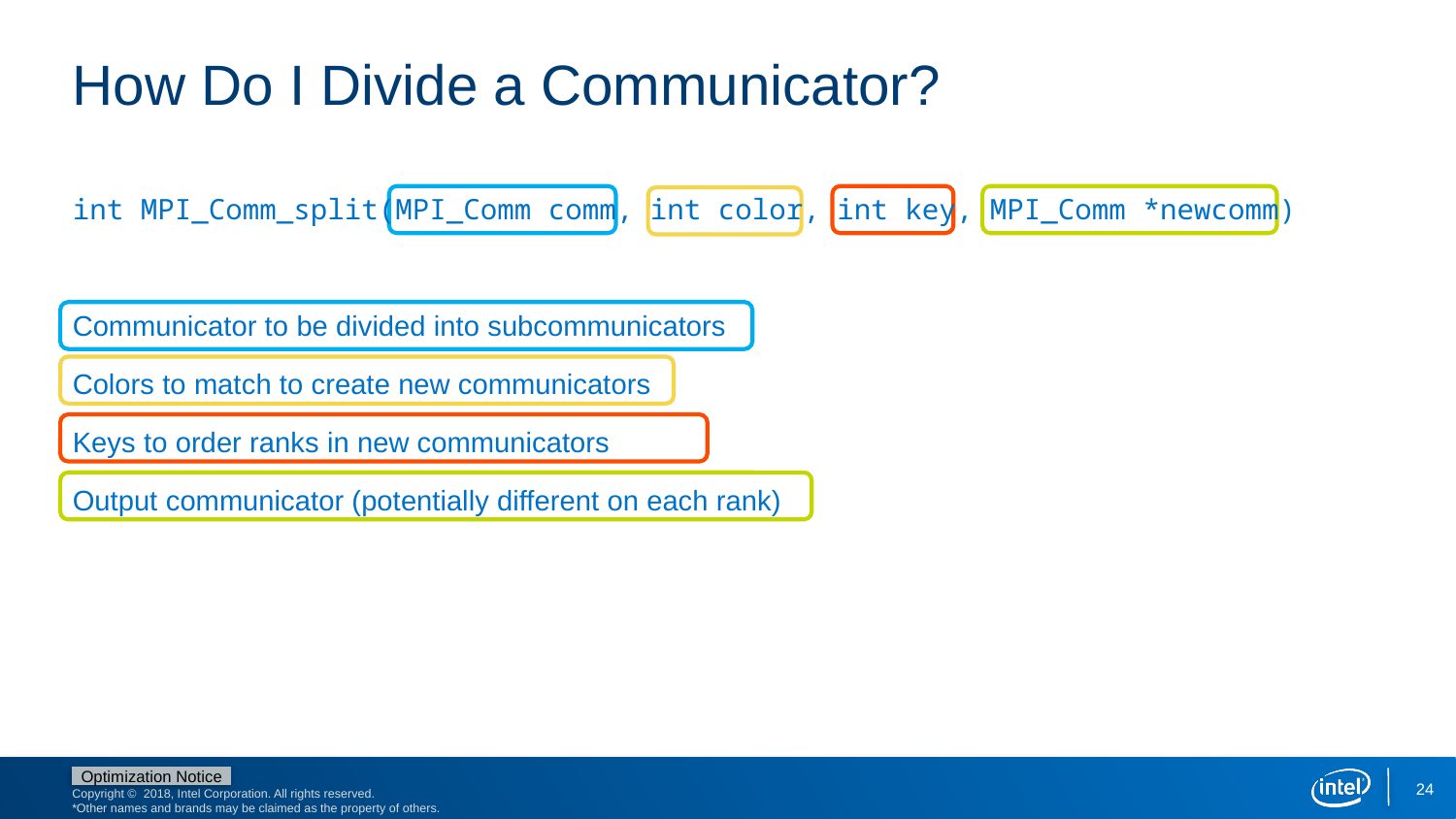

# How Do I Divide a Communicator?

int MPI_Comm_split(MPI_Comm comm, int color, int key, MPI_Comm *newcomm)

Communicator to be divided into subcommunicators
Colors to match to create new communicators
Keys to order ranks in new communicators
Output communicator (potentially different on each rank)

24